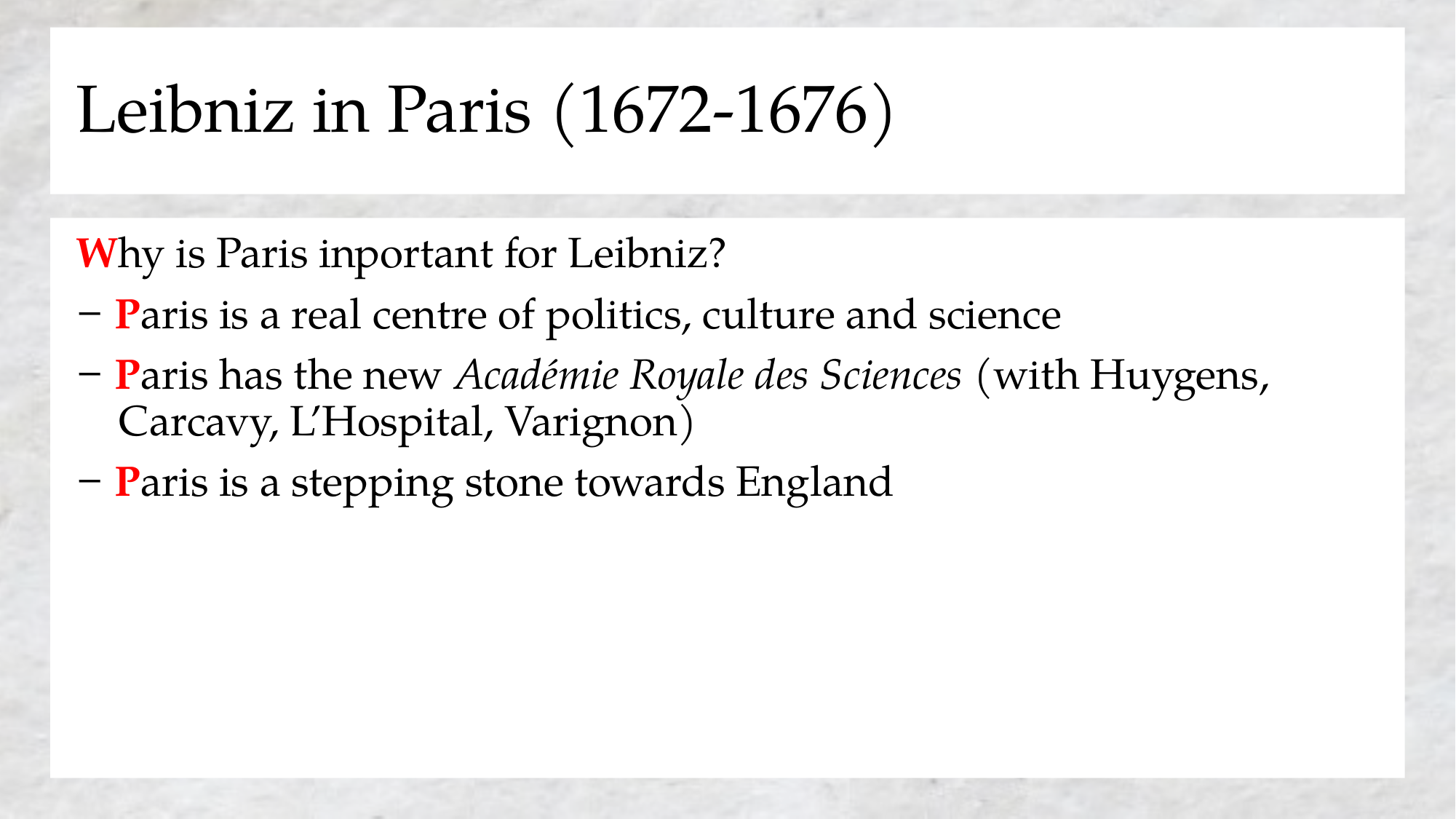

# Leibniz in Paris (1672-1676)
Why is Paris inportant for Leibniz?
‒ Paris is a real centre of politics, culture and science
‒ Paris has the new Académie Royale des Sciences (with Huygens, Carcavy, L’Hospital, Varignon)
‒ Paris is a stepping stone towards England